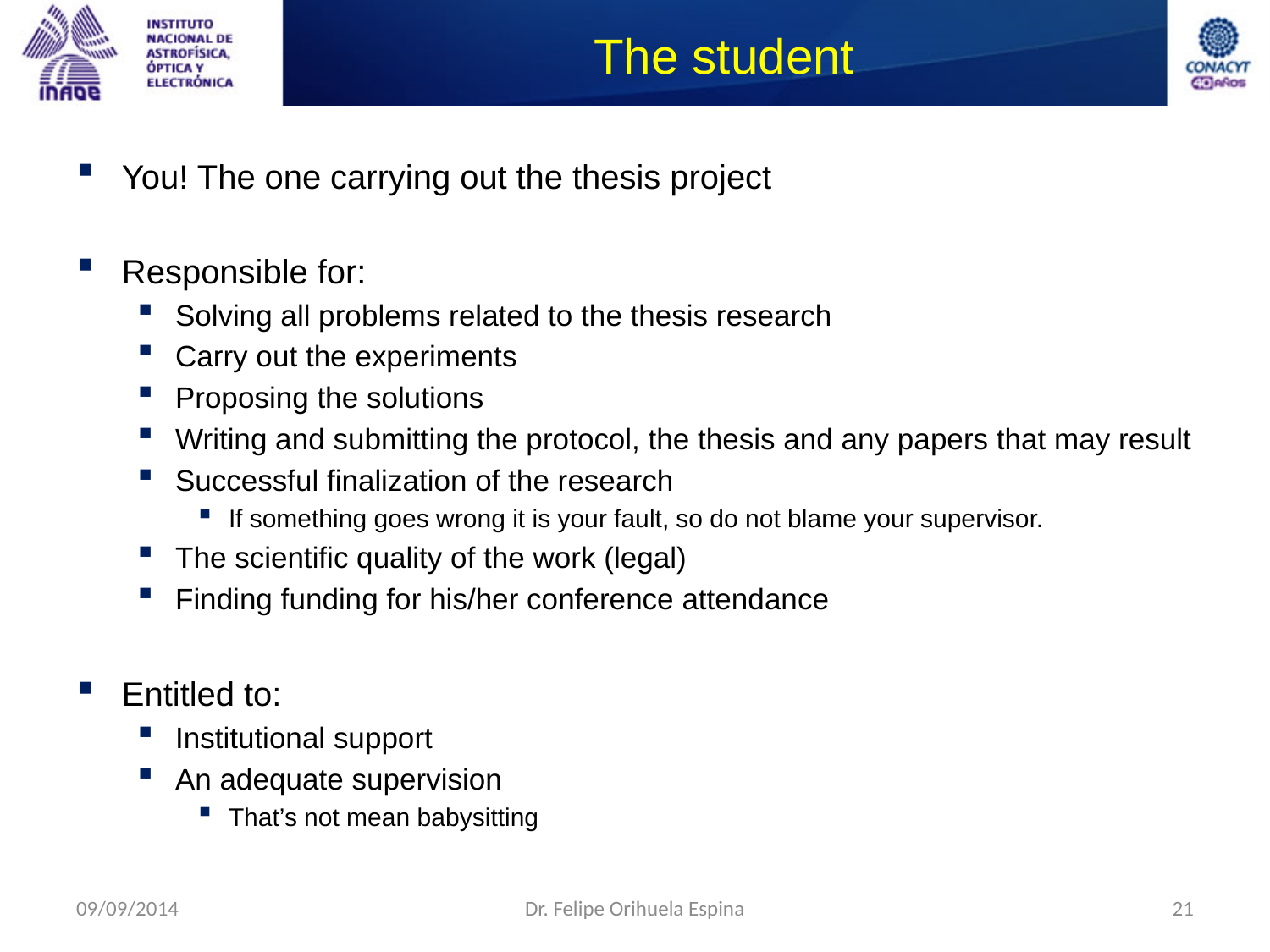

# The student
You! The one carrying out the thesis project

Responsible for:
Solving all problems related to the thesis research
Carry out the experiments
Proposing the solutions
Writing and submitting the protocol, the thesis and any papers that may result
Successful finalization of the research
If something goes wrong it is your fault, so do not blame your supervisor.
The scientific quality of the work (legal)
Finding funding for his/her conference attendance

Entitled to:
Institutional support
An adequate supervision
That’s not mean babysitting
09/09/2014
Dr. Felipe Orihuela Espina
21